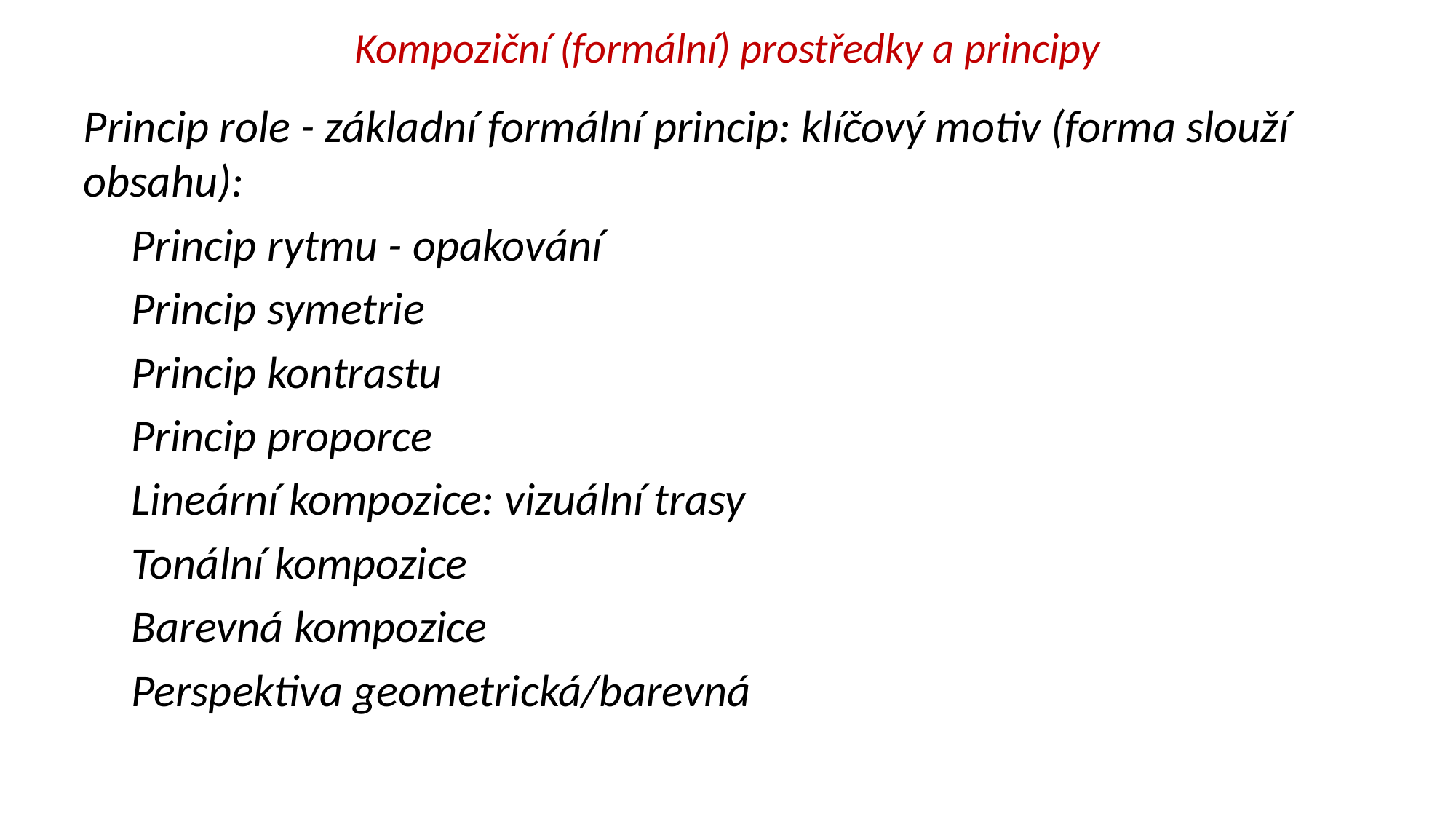

# Kompoziční (formální) prostředky a principy
Princip role - základní formální princip: klíčový motiv (forma slouží obsahu):
Princip rytmu - opakování
Princip symetrie
Princip kontrastu
Princip proporce
Lineární kompozice: vizuální trasy
Tonální kompozice
Barevná kompozice
Perspektiva geometrická/barevná